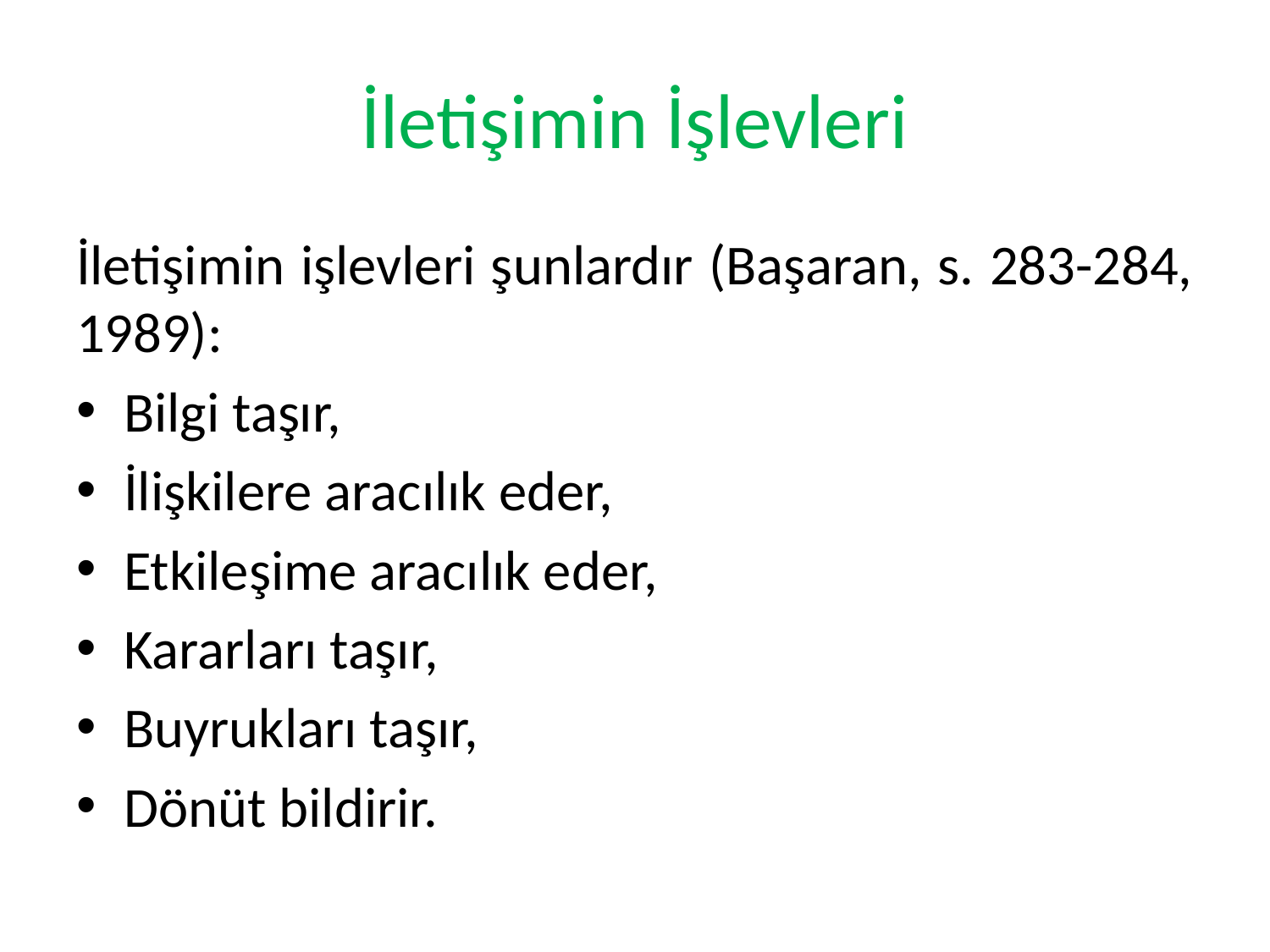

# İletişimin İşlevleri
İletişimin işlevleri şunlardır (Başaran, s. 283-284, 1989):
Bilgi taşır,
İlişkilere aracılık eder,
Etkileşime aracılık eder,
Kararları taşır,
Buyrukları taşır,
Dönüt bildirir.